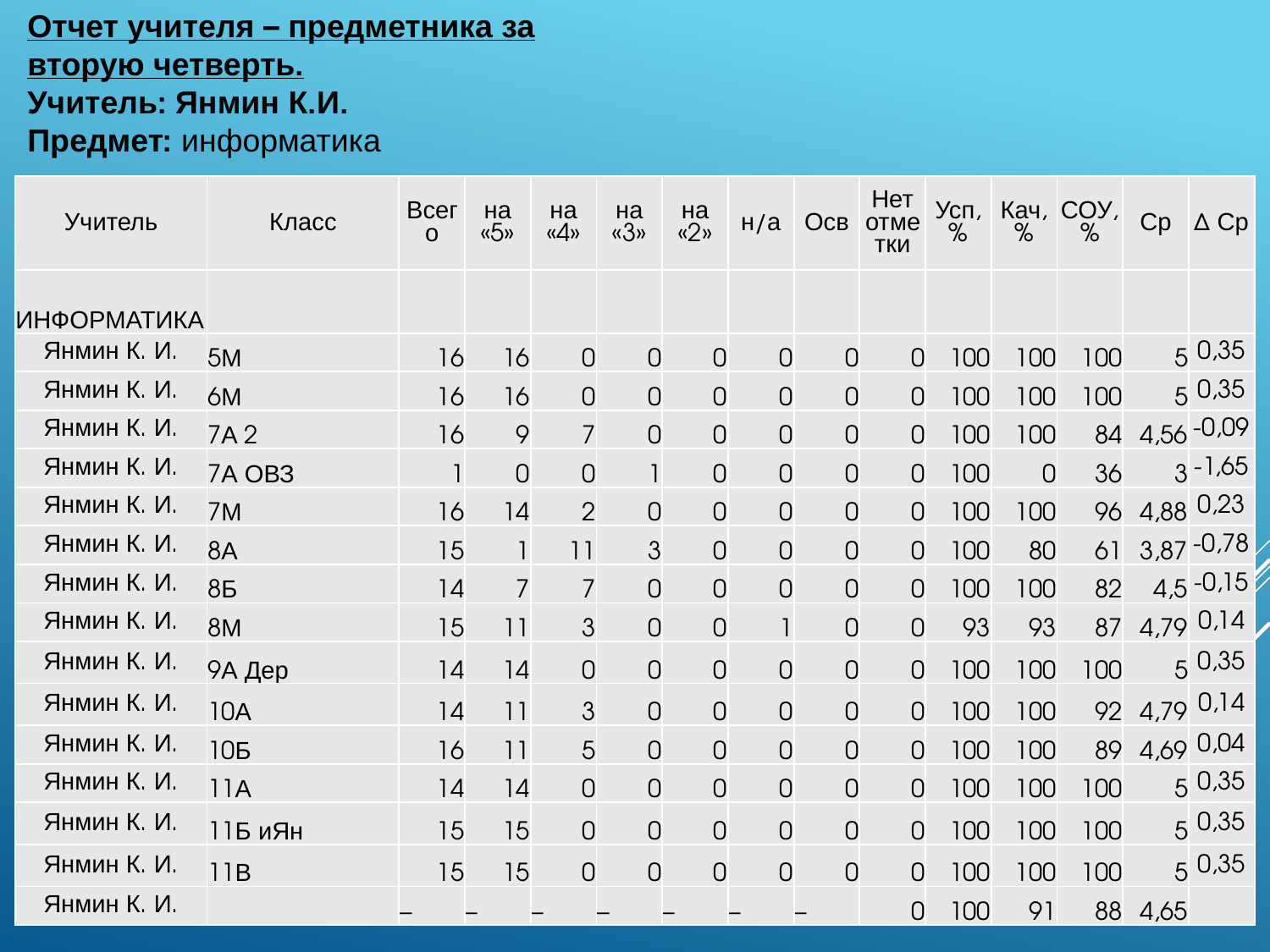

Отчет учителя – предметника за вторую четверть.
Учитель: Янмин К.И.
Предмет: информатика
| Учитель | Класс | Всего | на «5» | на «4» | на «3» | на «2» | н/а | Осв | Нет отметки | Усп, % | Кач, % | СОУ, % | Ср | Δ Ср |
| --- | --- | --- | --- | --- | --- | --- | --- | --- | --- | --- | --- | --- | --- | --- |
| ИНФОРМАТИКА |  |  |  |  |  |  |  |  |  |  |  |  |  |  |
| Янмин К. И. | 5М | 16 | 16 | 0 | 0 | 0 | 0 | 0 | 0 | 100 | 100 | 100 | 5 | 0,35 |
| Янмин К. И. | 6М | 16 | 16 | 0 | 0 | 0 | 0 | 0 | 0 | 100 | 100 | 100 | 5 | 0,35 |
| Янмин К. И. | 7А 2 | 16 | 9 | 7 | 0 | 0 | 0 | 0 | 0 | 100 | 100 | 84 | 4,56 | -0,09 |
| Янмин К. И. | 7А ОВЗ | 1 | 0 | 0 | 1 | 0 | 0 | 0 | 0 | 100 | 0 | 36 | 3 | -1,65 |
| Янмин К. И. | 7М | 16 | 14 | 2 | 0 | 0 | 0 | 0 | 0 | 100 | 100 | 96 | 4,88 | 0,23 |
| Янмин К. И. | 8А | 15 | 1 | 11 | 3 | 0 | 0 | 0 | 0 | 100 | 80 | 61 | 3,87 | -0,78 |
| Янмин К. И. | 8Б | 14 | 7 | 7 | 0 | 0 | 0 | 0 | 0 | 100 | 100 | 82 | 4,5 | -0,15 |
| Янмин К. И. | 8М | 15 | 11 | 3 | 0 | 0 | 1 | 0 | 0 | 93 | 93 | 87 | 4,79 | 0,14 |
| Янмин К. И. | 9А Дер | 14 | 14 | 0 | 0 | 0 | 0 | 0 | 0 | 100 | 100 | 100 | 5 | 0,35 |
| Янмин К. И. | 10А | 14 | 11 | 3 | 0 | 0 | 0 | 0 | 0 | 100 | 100 | 92 | 4,79 | 0,14 |
| Янмин К. И. | 10Б | 16 | 11 | 5 | 0 | 0 | 0 | 0 | 0 | 100 | 100 | 89 | 4,69 | 0,04 |
| Янмин К. И. | 11А | 14 | 14 | 0 | 0 | 0 | 0 | 0 | 0 | 100 | 100 | 100 | 5 | 0,35 |
| Янмин К. И. | 11Б иЯн | 15 | 15 | 0 | 0 | 0 | 0 | 0 | 0 | 100 | 100 | 100 | 5 | 0,35 |
| Янмин К. И. | 11В | 15 | 15 | 0 | 0 | 0 | 0 | 0 | 0 | 100 | 100 | 100 | 5 | 0,35 |
| Янмин К. И. |  | – | – | – | – | – | – | – | 0 | 100 | 91 | 88 | 4,65 |  |